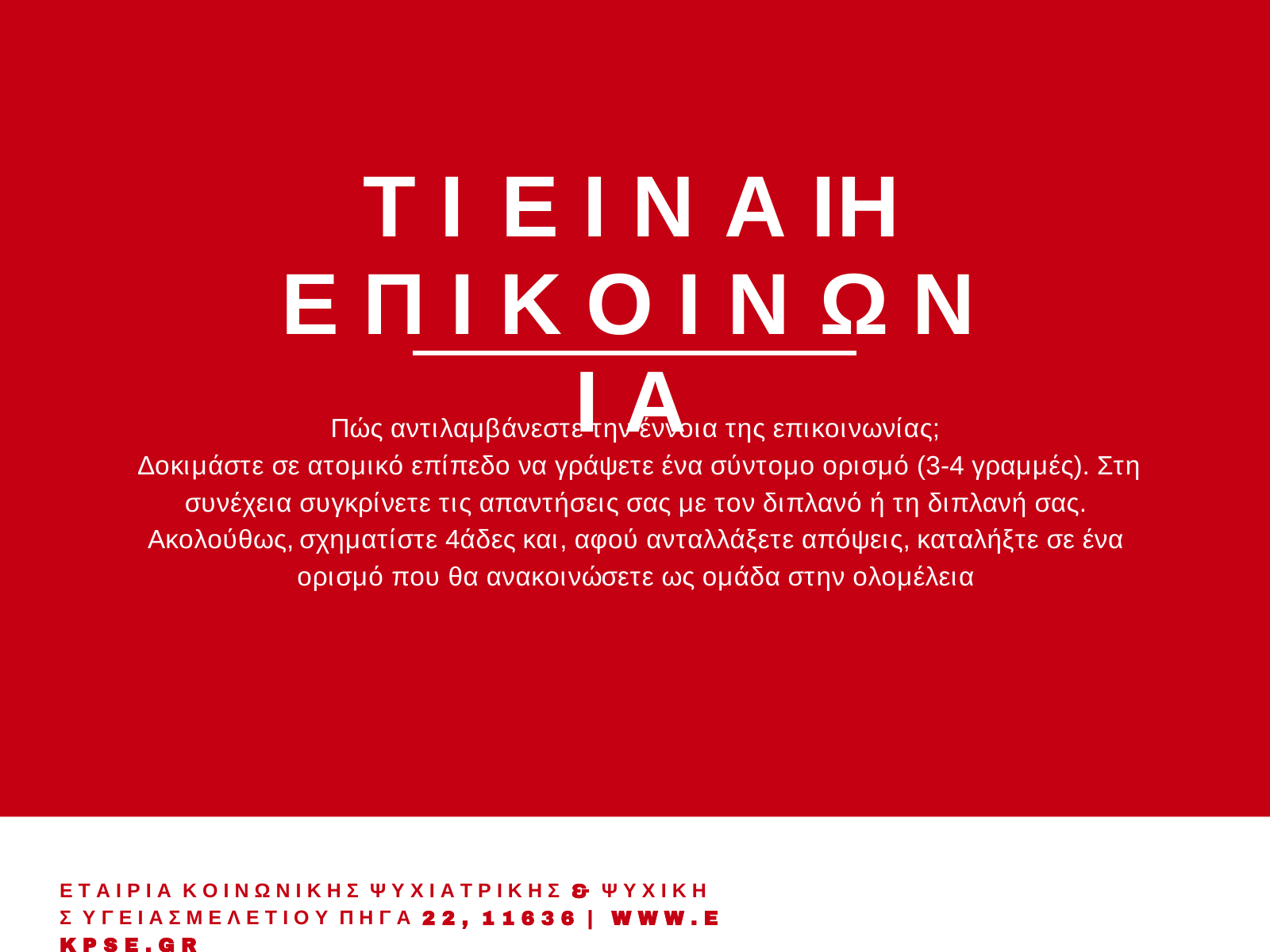

Τ Ι	Ε Ι Ν Α Ι	Η
Ε Π Ι Κ Ο Ι Ν Ω Ν Ι Α

Πώς αντιλαμβάνεστε την έννοια της επικοινωνίας;
Δοκιμάστε σε ατομικό επίπεδο να γράψετε ένα σύντομο ορισμό (3-4 γραμμές). Στη συνέχεια συγκρίνετε τις απαντήσεις σας με τον διπλανό ή τη διπλανή σας. Ακολούθως, σχηματίστε 4άδες και, αφού ανταλλάξετε απόψεις, καταλήξτε σε ένα ορισμό που θα ανακοινώσετε ως ομάδα στην ολομέλεια

Ε Τ Α Ι Ρ Ι Α  Κ Ο Ι Ν Ω Ν Ι Κ Η Σ  Ψ Υ Χ Ι Α Τ Ρ Ι Κ Η Σ  &  Ψ Υ Χ Ι Κ Η Σ  Υ Γ Ε Ι Α Σ Μ Ε Λ Ε Τ Ι Ο Υ  Π Η Γ Α  2 2 ,  1 1 6 3 6  |  W W W . E K P S E . G R